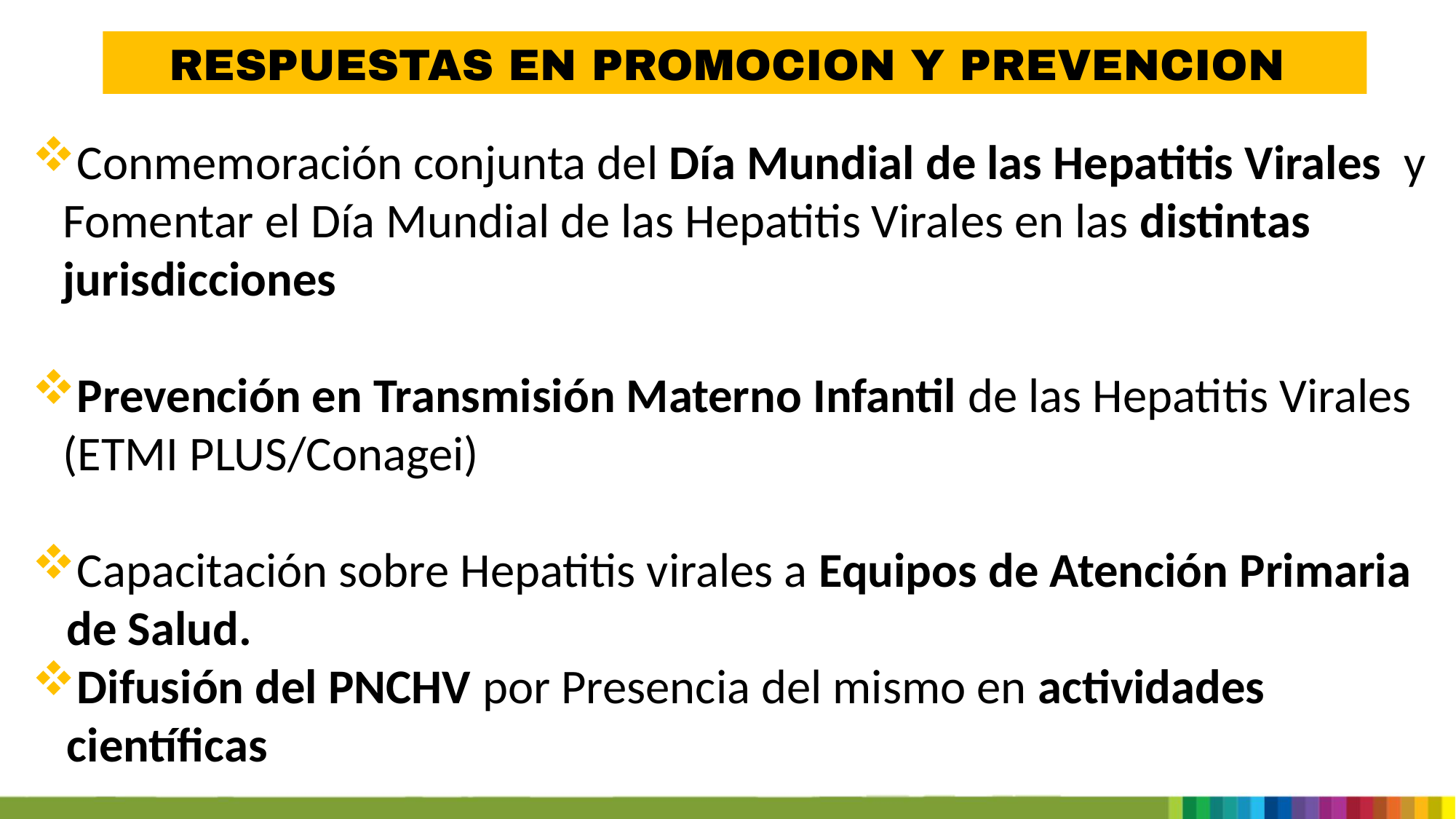

RESPUESTAS EN PROMOCION Y PREVENCION

Conmemoración conjunta del Día Mundial de las Hepatitis Virales  y Fomentar el Día Mundial de las Hepatitis Virales en las distintas jurisdicciones

Prevención en Transmisión Materno Infantil de las Hepatitis Virales (ETMI PLUS/Conagei)

Capacitación sobre Hepatitis virales a Equipos de Atención Primaria de Salud.
Difusión del PNCHV por Presencia del mismo en actividades científicas